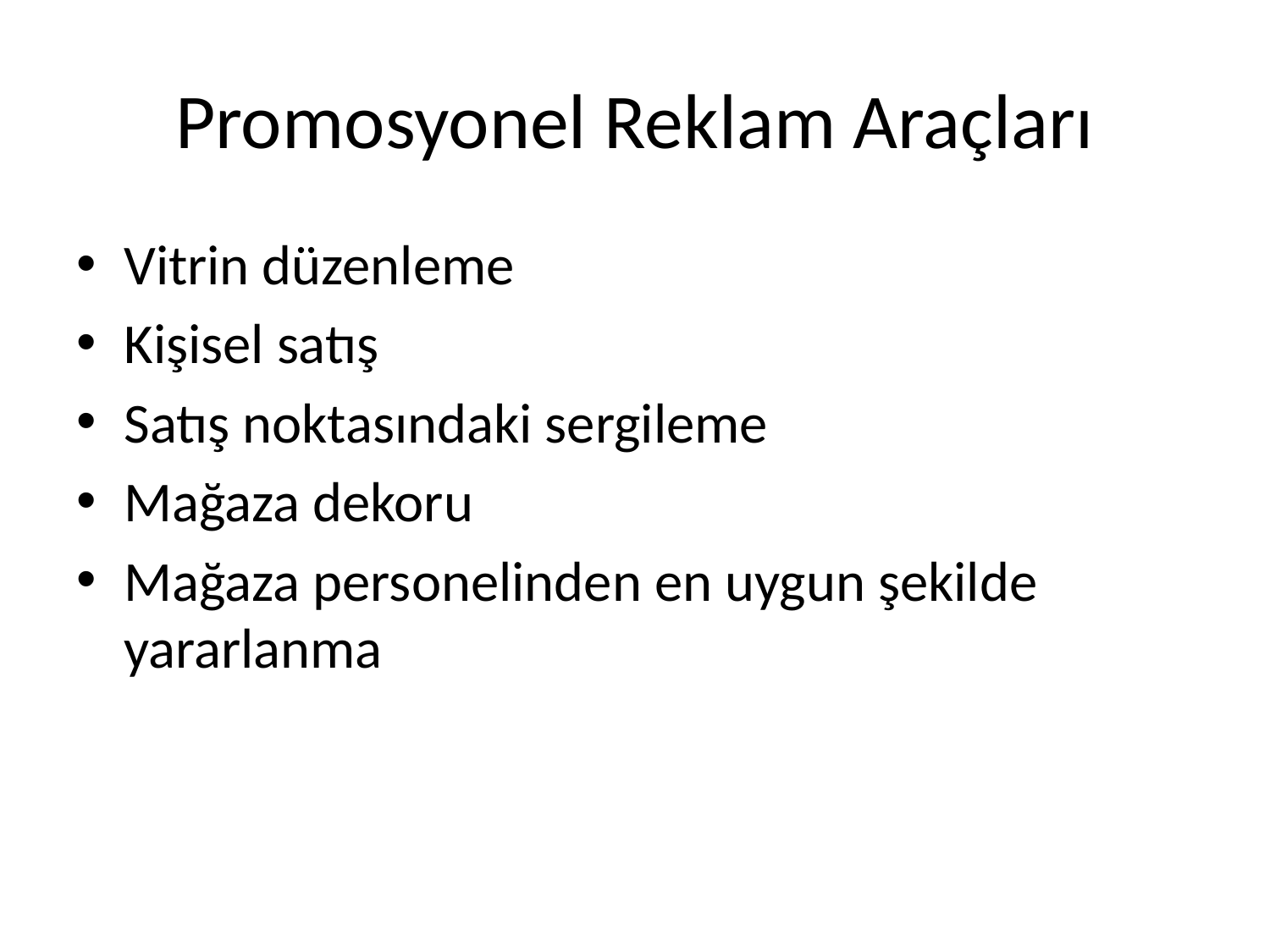

# Promosyonel Reklam Araçları
Vitrin düzenleme
Kişisel satış
Satış noktasındaki sergileme
Mağaza dekoru
Mağaza personelinden en uygun şekilde yararlanma